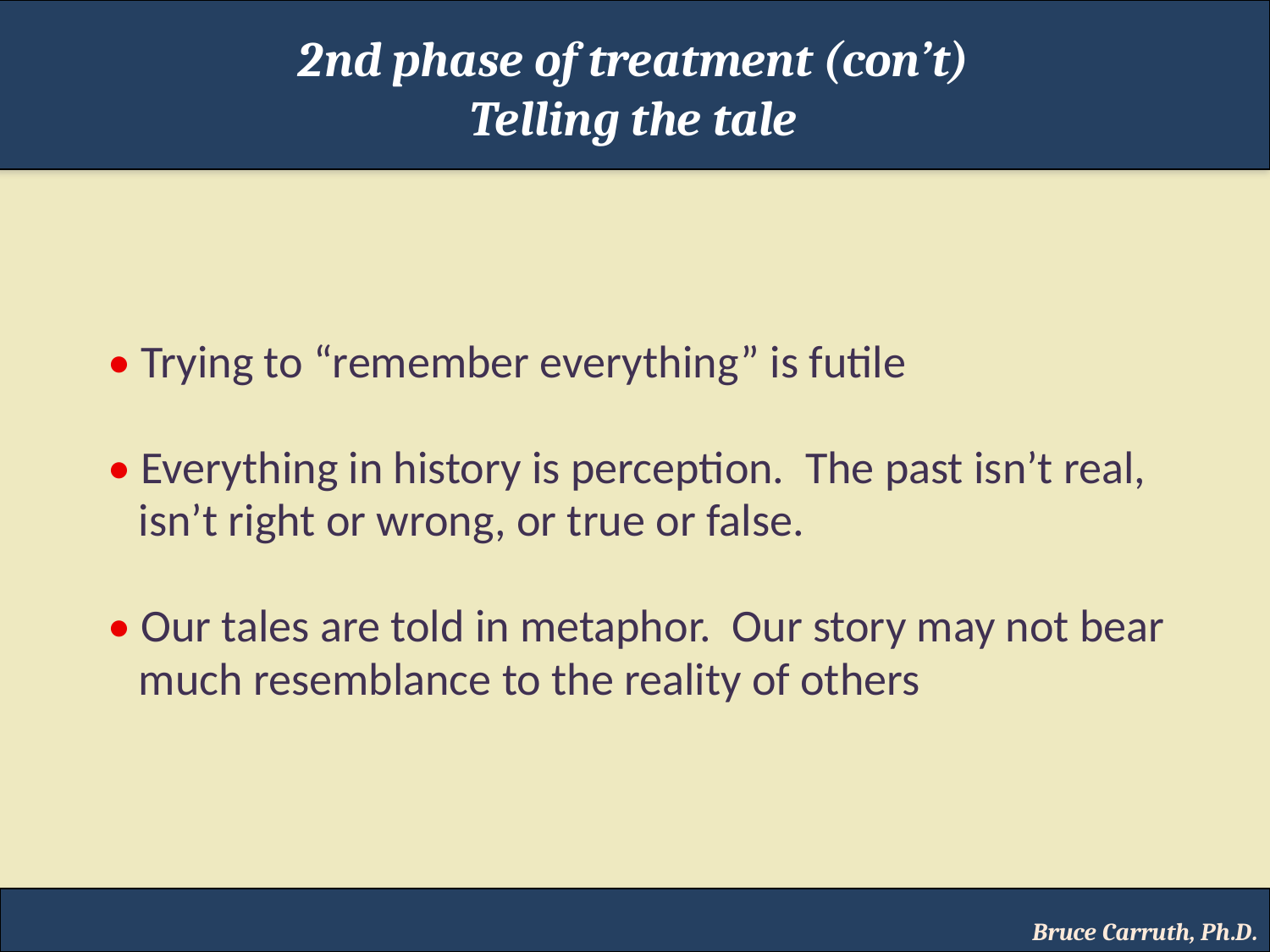

2nd phase of treatment (con’t)
Telling the tale

• Trying to “remember everything” is futile

• Everything in history is perception.  The past isn’t real,
   isn’t right or wrong, or true or false.

• Our tales are told in metaphor.  Our story may not bear
   much resemblance to the reality of others
Bruce Carruth, Ph.D.